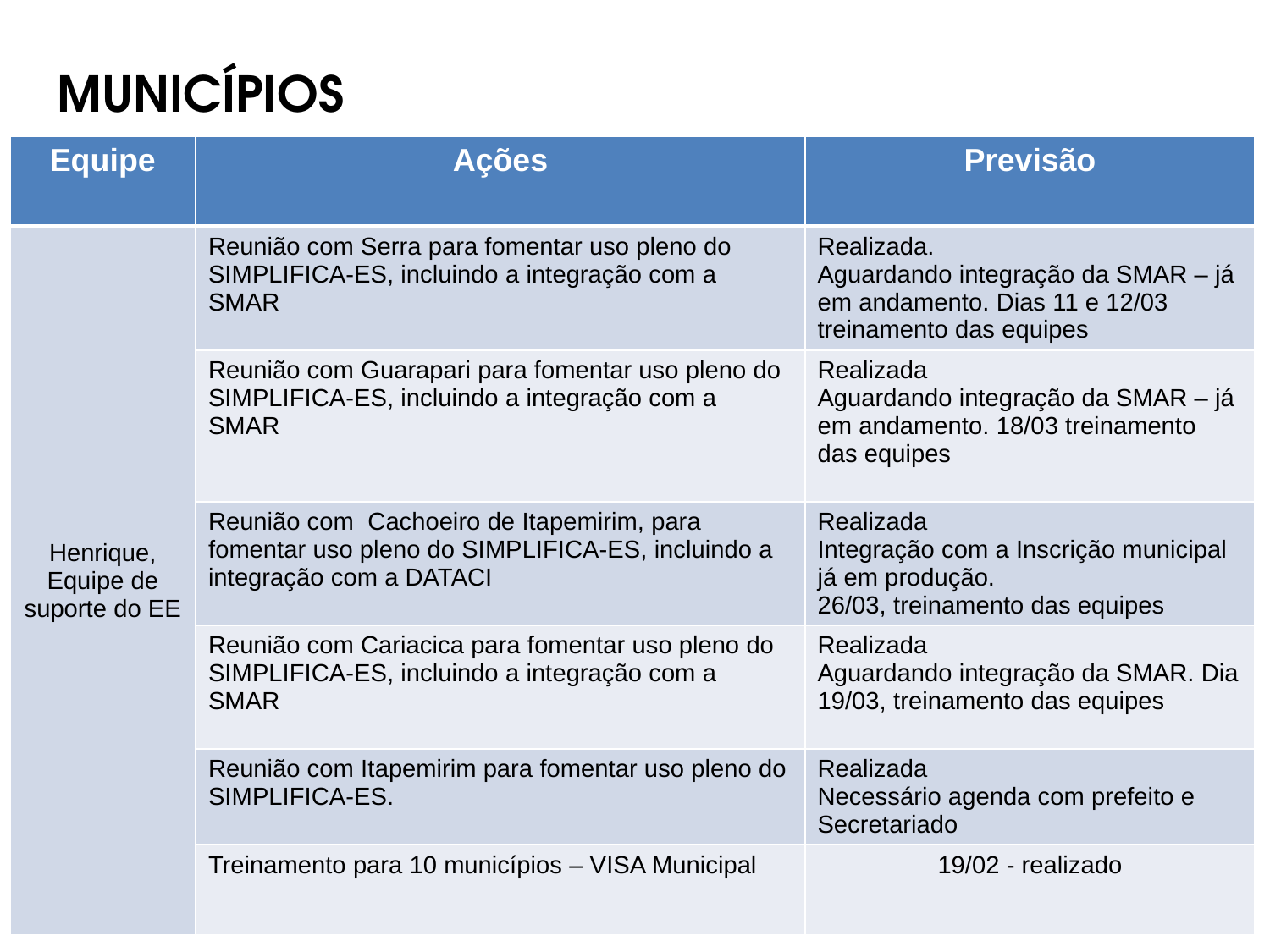

MUNICÍPIOS

| Equipe | Ações | Previsão |
| --- | --- | --- |
| Henrique, Equipe de suporte do EE | Reunião com Serra para fomentar uso pleno do SIMPLIFICA-ES, incluindo a integração com a SMAR | Realizada. Aguardando integração da SMAR – já em andamento. Dias 11 e 12/03 treinamento das equipes |
|  | Reunião com Guarapari para fomentar uso pleno do SIMPLIFICA-ES, incluindo a integração com a SMAR | Realizada Aguardando integração da SMAR – já em andamento. 18/03 treinamento das equipes |
|  | Reunião com Cachoeiro de Itapemirim, para fomentar uso pleno do SIMPLIFICA-ES, incluindo a integração com a DATACI | Realizada Integração com a Inscrição municipal já em produção. 26/03, treinamento das equipes |
|  | Reunião com Cariacica para fomentar uso pleno do SIMPLIFICA-ES, incluindo a integração com a SMAR | Realizada Aguardando integração da SMAR. Dia 19/03, treinamento das equipes |
|  | Reunião com Itapemirim para fomentar uso pleno do SIMPLIFICA-ES. | Realizada Necessário agenda com prefeito e Secretariado |
|  | Treinamento para 10 municípios – VISA Municipal | 19/02 - realizado |